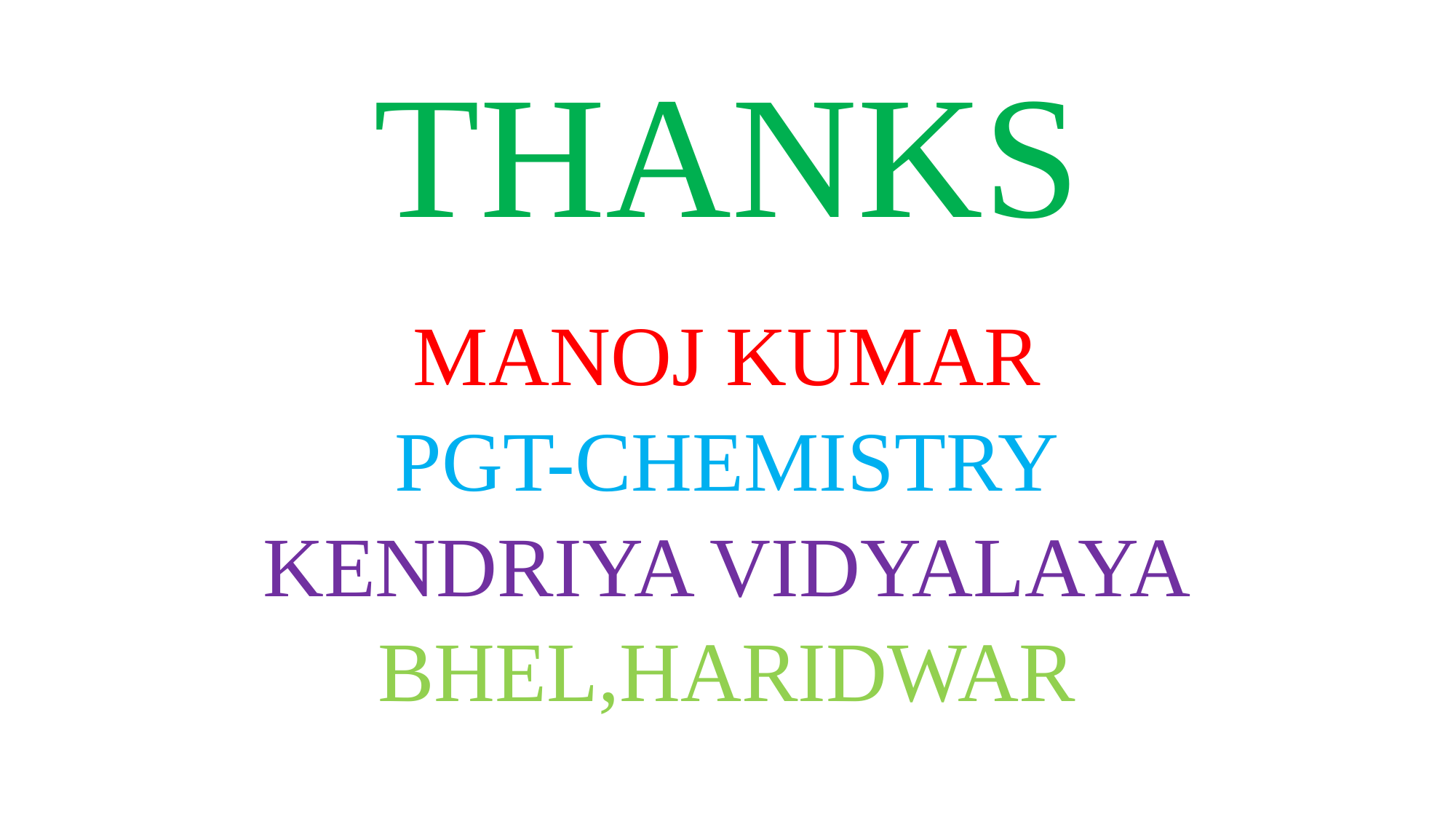

# THANKS
MANOJ KUMAR
PGT-CHEMISTRY
KENDRIYA VIDYALAYA
BHEL,HARIDWAR